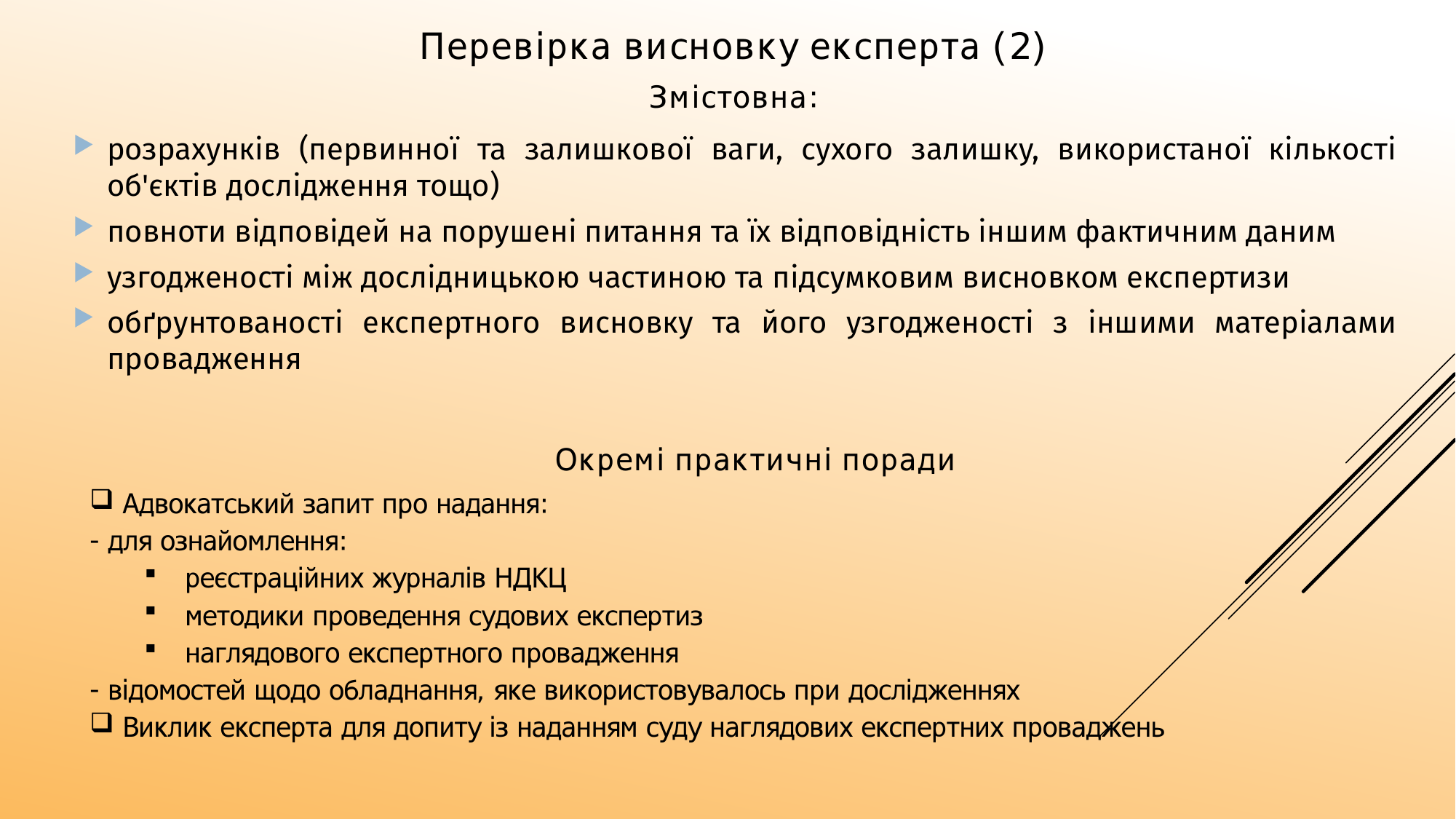

Перевірка висновку експерта (2)
Змістовна:
розрахунків (первинної та залишкової ваги, сухого залишку, використаної кількості об'єктів дослідження тощо)
повноти відповідей на порушені питання та їх відповідність іншим фактичним даним
узгодженості між дослідницькою частиною та підсумковим висновком експертизи
обґрунтованості експертного висновку та його узгодженості з іншими матеріалами провадження
Окремі практичні поради
 Адвокатський запит про надання:
- для ознайомлення:
реєстраційних журналів НДКЦ
методики проведення судових експертиз
наглядового експертного провадження
- відомостей щодо обладнання, яке використовувалось при дослідженнях
 Виклик експерта для допиту із наданням суду наглядових експертних проваджень

44